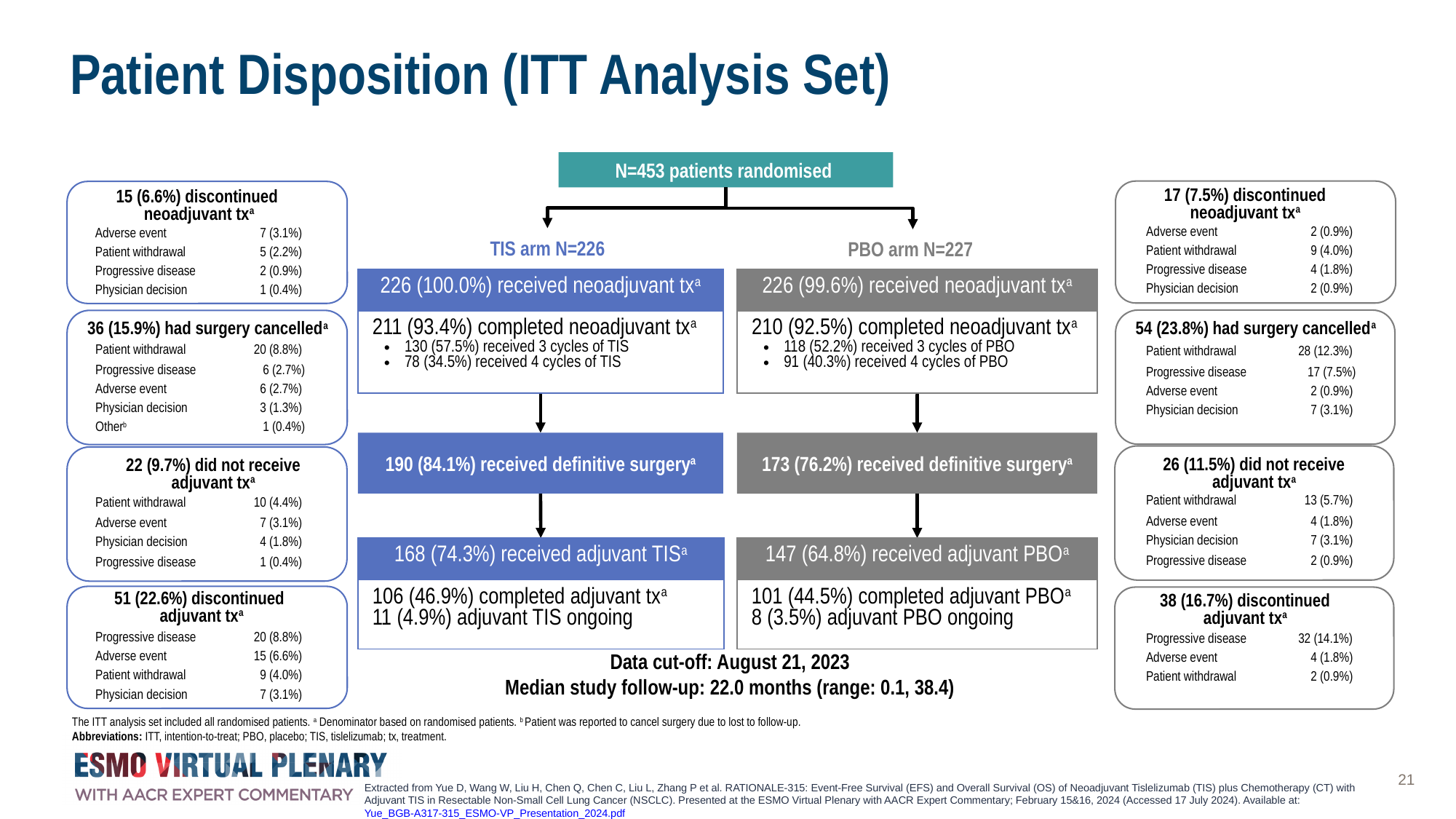

# Patient Disposition (ITT Analysis Set)
N=453 patients randomised
17 (7.5%) discontinued neoadjuvant txa
15 (6.6%) discontinued
 neoadjuvant txa

| Adverse event | 2 (0.9%) |
| --- | --- |
| Patient withdrawal | 9 (4.0%) |
| Progressive disease | 4 (1.8%) |
| Physician decision | 2 (0.9%) |
TIS arm N=226
| Adverse event | 7 (3.1%) |
| --- | --- |
| Patient withdrawal | 5 (2.2%) |
| Progressive disease | 2 (0.9%) |
| Physician decision | 1 (0.4%) |
PBO arm N=227
| 226 (100.0%) received neoadjuvant txa |
| --- |
| 211 (93.4%) completed neoadjuvant txa 130 (57.5%) received 3 cycles of TIS 78 (34.5%) received 4 cycles of TIS |
| 226 (99.6%) received neoadjuvant txa |
| --- |
| 210 (92.5%) completed neoadjuvant txa 118 (52.2%) received 3 cycles of PBO 91 (40.3%) received 4 cycles of PBO |

54 (23.8%) had surgery cancelleda
36 (15.9%) had surgery cancelleda
| Patient withdrawal | 20 (8.8%) |
| --- | --- |
| Progressive disease | 6 (2.7%) |
| Adverse event | 6 (2.7%) |
| Physician decision | 3 (1.3%) |
| Otherb | 1 (0.4%) |
| Patient withdrawal | 28 (12.3%) |
| --- | --- |
| Progressive disease | 17 (7.5%) |
| Adverse event | 2 (0.9%) |
| Physician decision | 7 (3.1%) |
190 (84.1%) received definitive surgerya
173 (76.2%) received definitive surgerya

26 (11.5%) did not receive adjuvant txa
22 (9.7%) did not receive adjuvant txa
| Patient withdrawal | 13 (5.7%) |
| --- | --- |
| Adverse event | 4 (1.8%) |
| Physician decision | 7 (3.1%) |
| Progressive disease | 2 (0.9%) |
| Patient withdrawal | 10 (4.4%) |
| --- | --- |
| Adverse event | 7 (3.1%) |
| Physician decision | 4 (1.8%) |
| Progressive disease | 1 (0.4%) |
| 168 (74.3%) received adjuvant TISa |
| --- |
| 106 (46.9%) completed adjuvant txa 11 (4.9%) adjuvant TIS ongoing |
| 147 (64.8%) received adjuvant PBOa |
| --- |
| 101 (44.5%) completed adjuvant PBOa 8 (3.5%) adjuvant PBO ongoing |
51 (22.6%) discontinued
 adjuvant txa

38 (16.7%) discontinued adjuvant txa
| Progressive disease | 20 (8.8%) |
| --- | --- |
| Adverse event | 15 (6.6%) |
| Patient withdrawal | 9 (4.0%) |
| Physician decision | 7 (3.1%) |
| Progressive disease | 32 (14.1%) |
| --- | --- |
| Adverse event | 4 (1.8%) |
| Patient withdrawal | 2 (0.9%) |
Data cut-off: August 21, 2023
Median study follow-up: 22.0 months (range: 0.1, 38.4)
The ITT analysis set included all randomised patients. a Denominator based on randomised patients. b Patient was reported to cancel surgery due to lost to follow-up.
Abbreviations: ITT, intention-to-treat; PBO, placebo; TIS, tislelizumab; tx, treatment.
21
Extracted from Yue D, Wang W, Liu H, Chen Q, Chen C, Liu L, Zhang P et al. RATIONALE-315: Event-Free Survival (EFS) and Overall Survival (OS) of Neoadjuvant Tislelizumab (TIS) plus Chemotherapy (CT) with Adjuvant TIS in Resectable Non-Small Cell Lung Cancer (NSCLC). Presented at the ESMO Virtual Plenary with AACR Expert Commentary; February 15&16, 2024 (Accessed 17 July 2024). Available at: Yue_BGB-A317-315_ESMO-VP_Presentation_2024.pdf